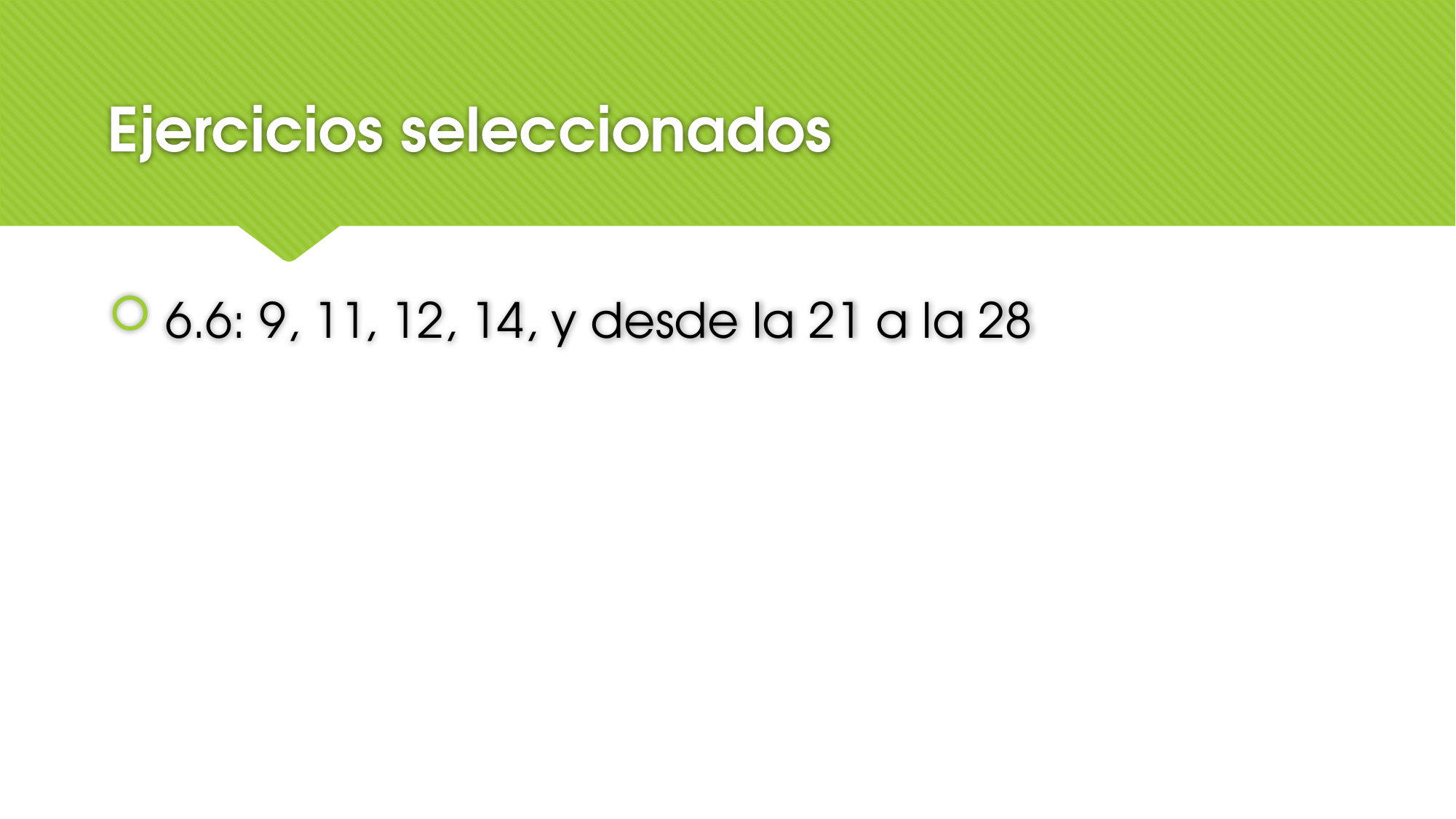

# Ejercicios seleccionados
 6.6: 9, 11, 12, 14, y desde la 21 a la 28